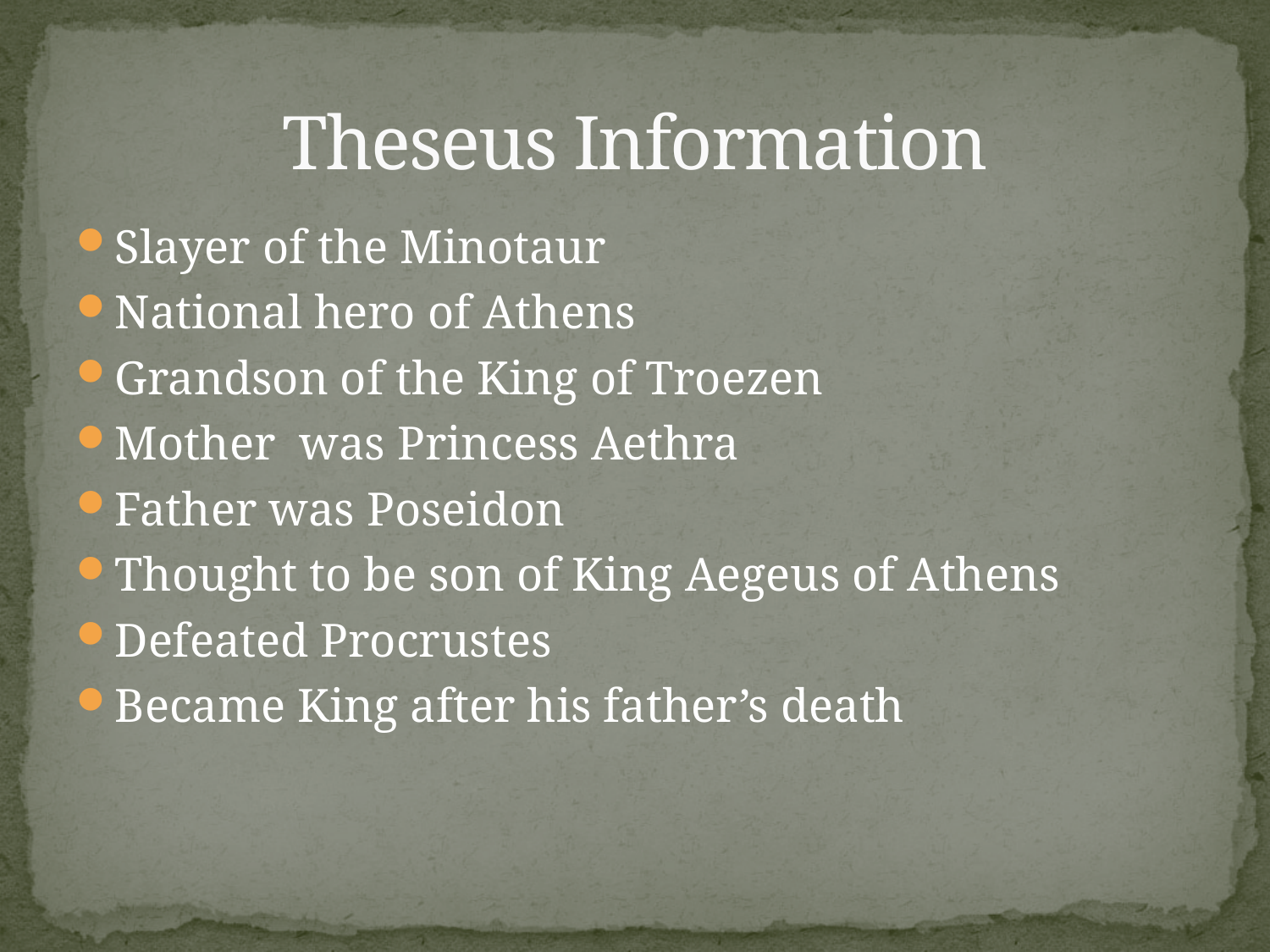

# Theseus Information
Slayer of the Minotaur
National hero of Athens
Grandson of the King of Troezen
Mother  was Princess Aethra
Father was Poseidon
Thought to be son of King Aegeus of Athens
Defeated Procrustes
Became King after his father’s death